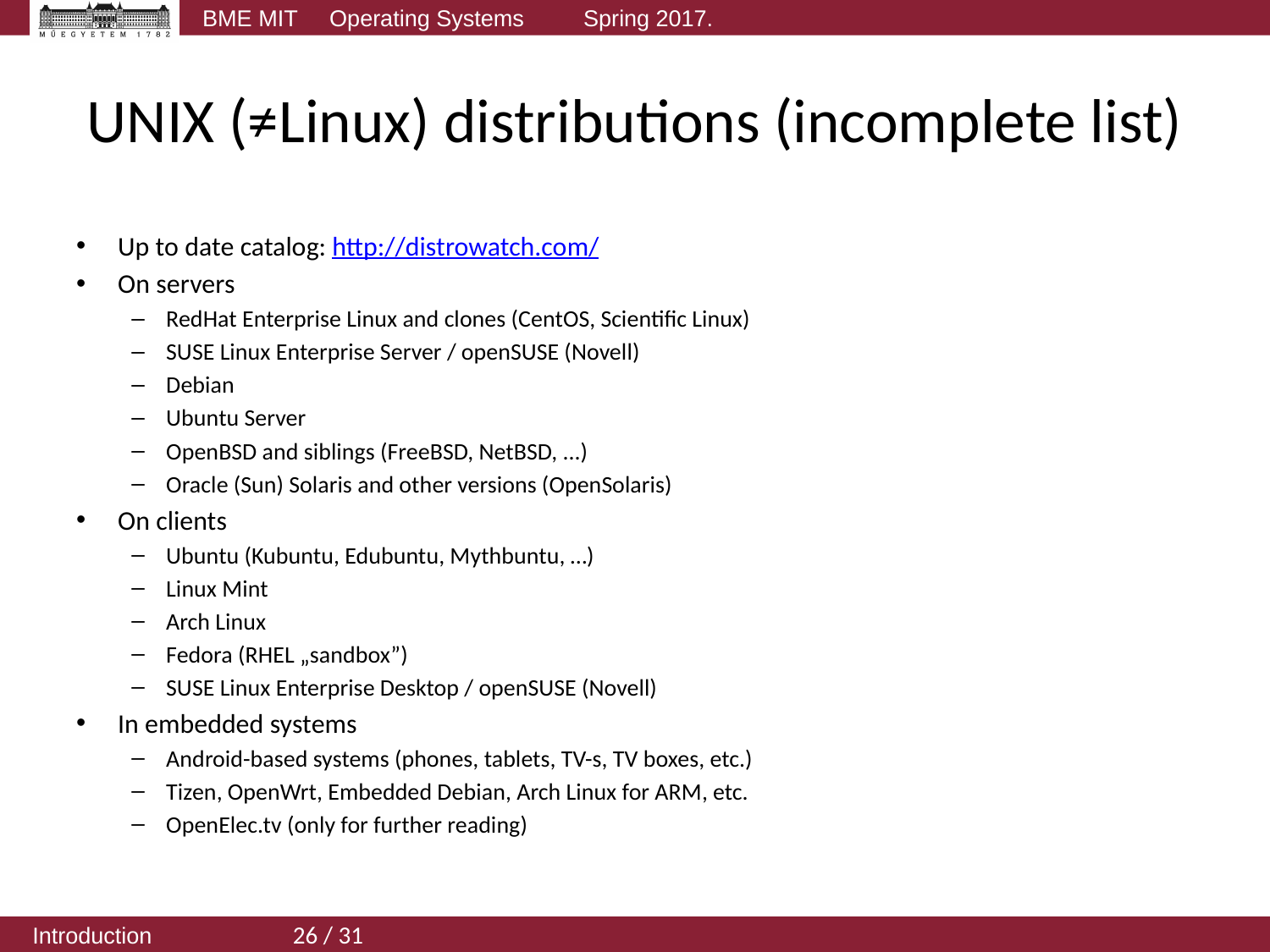

# UNIX (≠Linux) distributions (incomplete list)
Up to date catalog: http://distrowatch.com/
On servers
RedHat Enterprise Linux and clones (CentOS, Scientific Linux)
SUSE Linux Enterprise Server / openSUSE (Novell)
Debian
Ubuntu Server
OpenBSD and siblings (FreeBSD, NetBSD, ...)
Oracle (Sun) Solaris and other versions (OpenSolaris)
On clients
Ubuntu (Kubuntu, Edubuntu, Mythbuntu, …)
Linux Mint
Arch Linux
Fedora (RHEL „sandbox”)
SUSE Linux Enterprise Desktop / openSUSE (Novell)
In embedded systems
Android-based systems (phones, tablets, TV-s, TV boxes, etc.)
Tizen, OpenWrt, Embedded Debian, Arch Linux for ARM, etc.
OpenElec.tv (only for further reading)